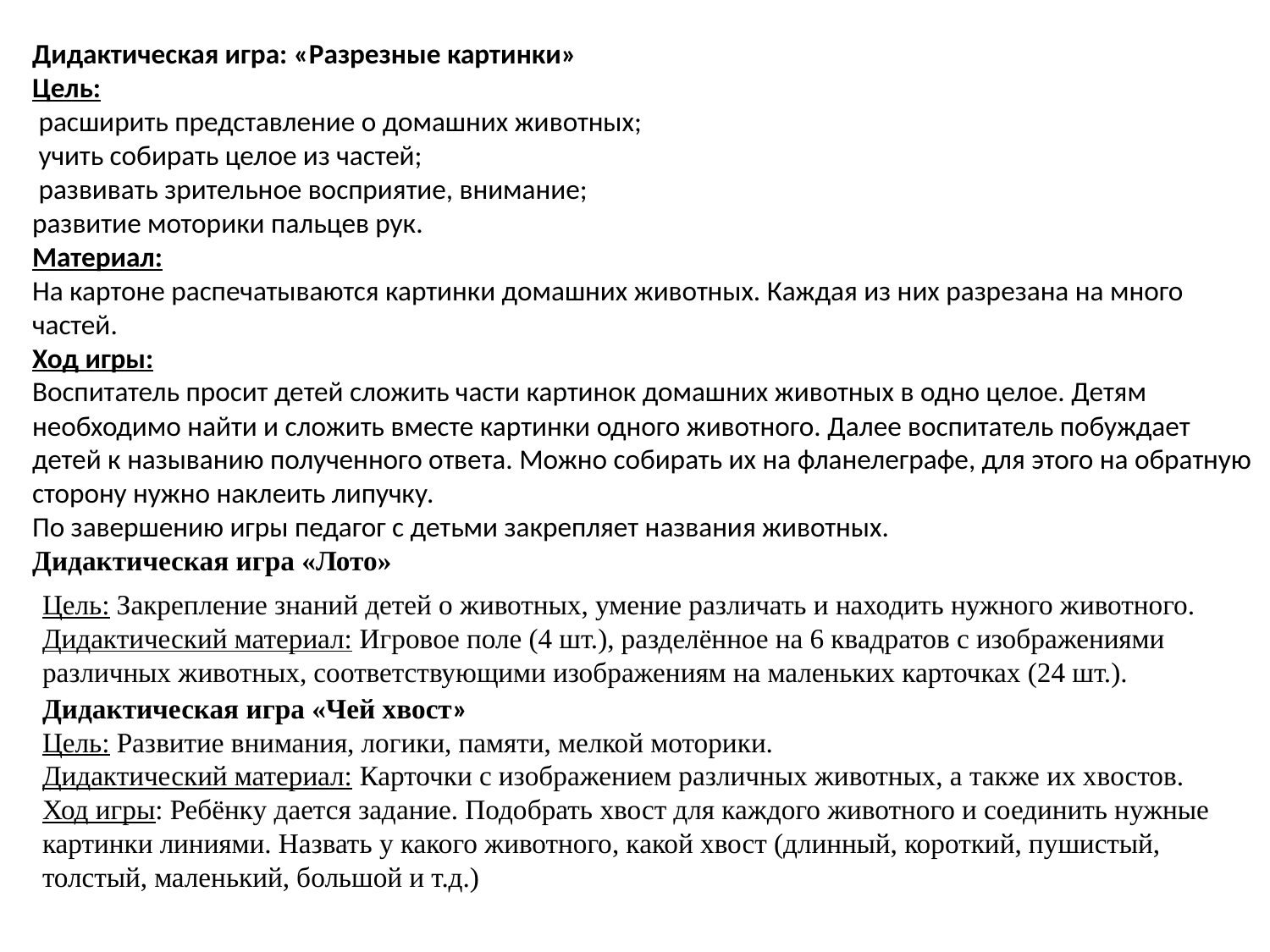

Дидактическая игра: «Разрезные картинки»
Цель:
 расширить представление о домашних животных;
 учить собирать целое из частей;
 развивать зрительное восприятие, внимание;
развитие моторики пальцев рук.
Материал:
На картоне распечатываются картинки домашних животных. Каждая из них разрезана на много частей.
Ход игры:
Воспитатель просит детей сложить части картинок домашних животных в одно целое. Детям необходимо найти и сложить вместе картинки одного животного. Далее воспитатель побуждает детей к называнию полученного ответа. Можно собирать их на фланелеграфе, для этого на обратную сторону нужно наклеить липучку.
По завершению игры педагог с детьми закрепляет названия животных.
Дидактическая игра «Лото»

Цель: Закрепление знаний детей о животных, умение различать и находить нужного животного.
Дидактический материал: Игровое поле (4 шт.), разделённое на 6 квадратов с изображениями различных животных, соответствующими изображениям на маленьких карточках (24 шт.).

Дидактическая игра «Чей хвост»
Цель: Развитие внимания, логики, памяти, мелкой моторики.
Дидактический материал: Карточки с изображением различных животных, а также их хвостов. 
Ход игры: Ребёнку дается задание. Подобрать хвост для каждого животного и соединить нужные картинки линиями. Назвать у какого животного, какой хвост (длинный, короткий, пушистый, толстый, маленький, большой и т.д.)